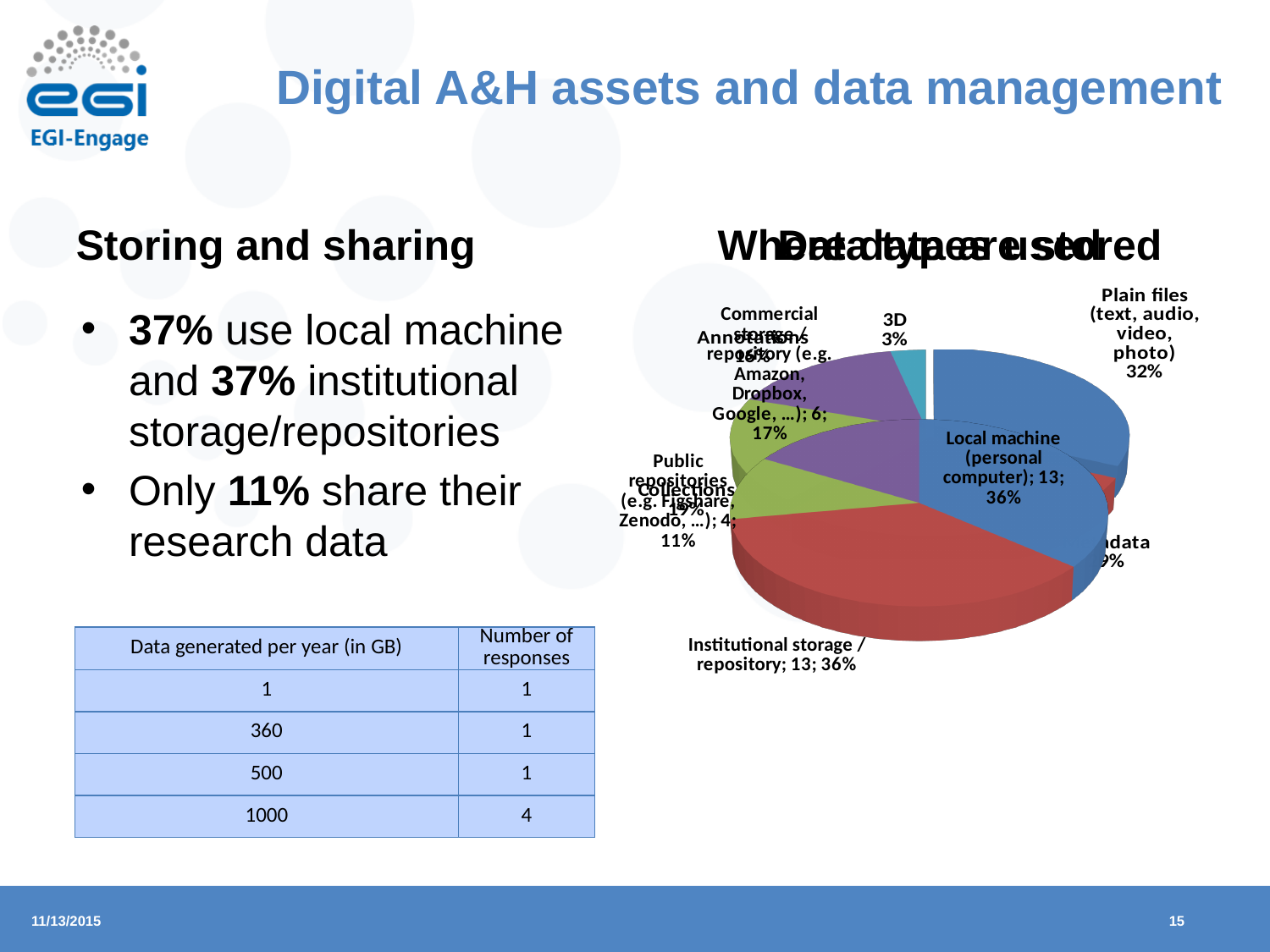

# Digital A&H assets and data management
Where data are stored
Storing and sharing
Data types used

[unsupported chart]

37% use local machine and 37% institutional storage/repositories
Only 11% share their research data

[unsupported chart]

| Data generated per year (in GB) | Number of responses |
| --- | --- |
| 1 | 1 |
| 360 | 1 |
| 500 | 1 |
| 1000 | 4 |